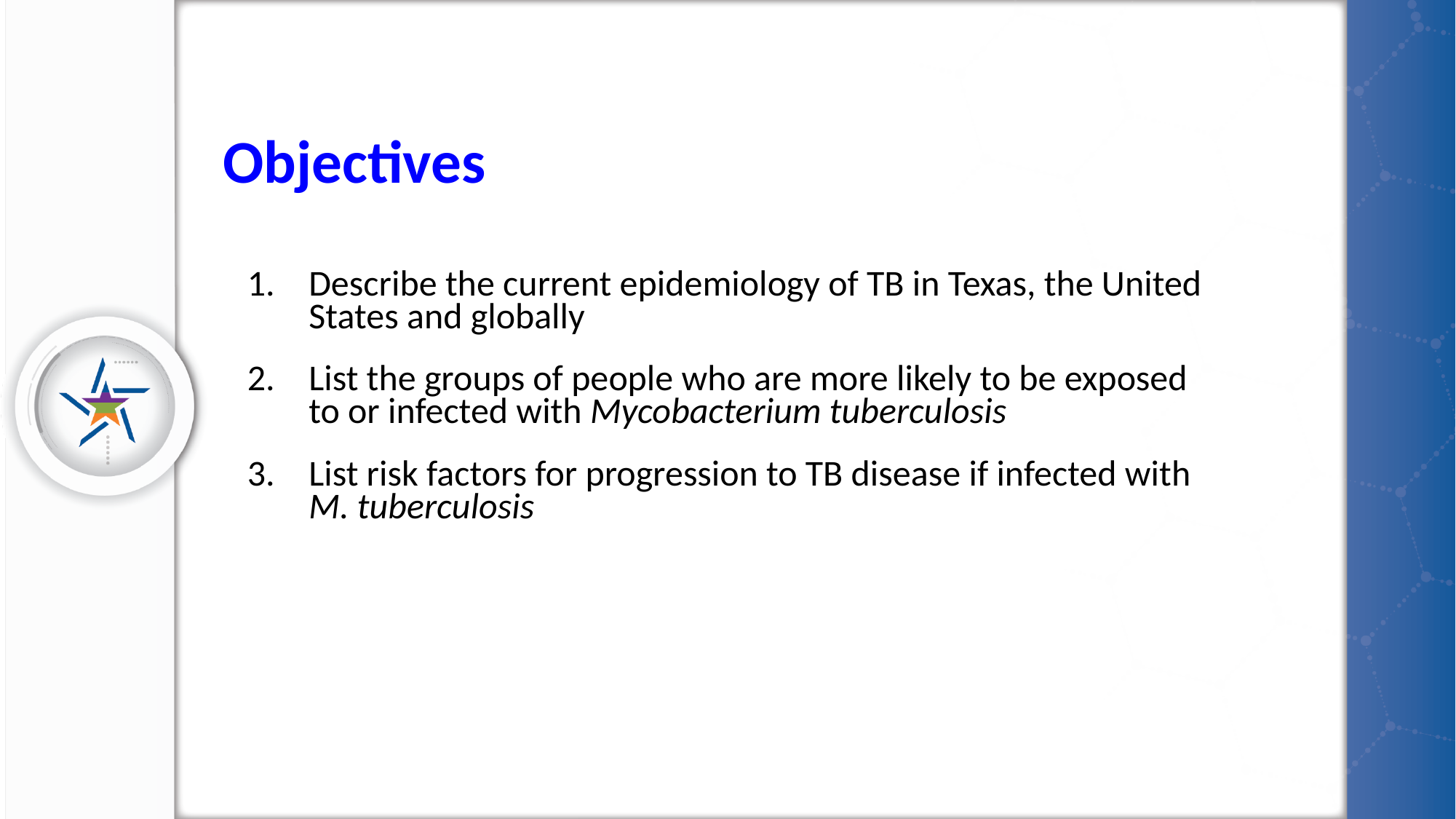

# Objectives
Describe the current epidemiology of TB in Texas, the United States and globally
List the groups of people who are more likely to be exposed to or infected with Mycobacterium tuberculosis
List risk factors for progression to TB disease if infected with M. tuberculosis